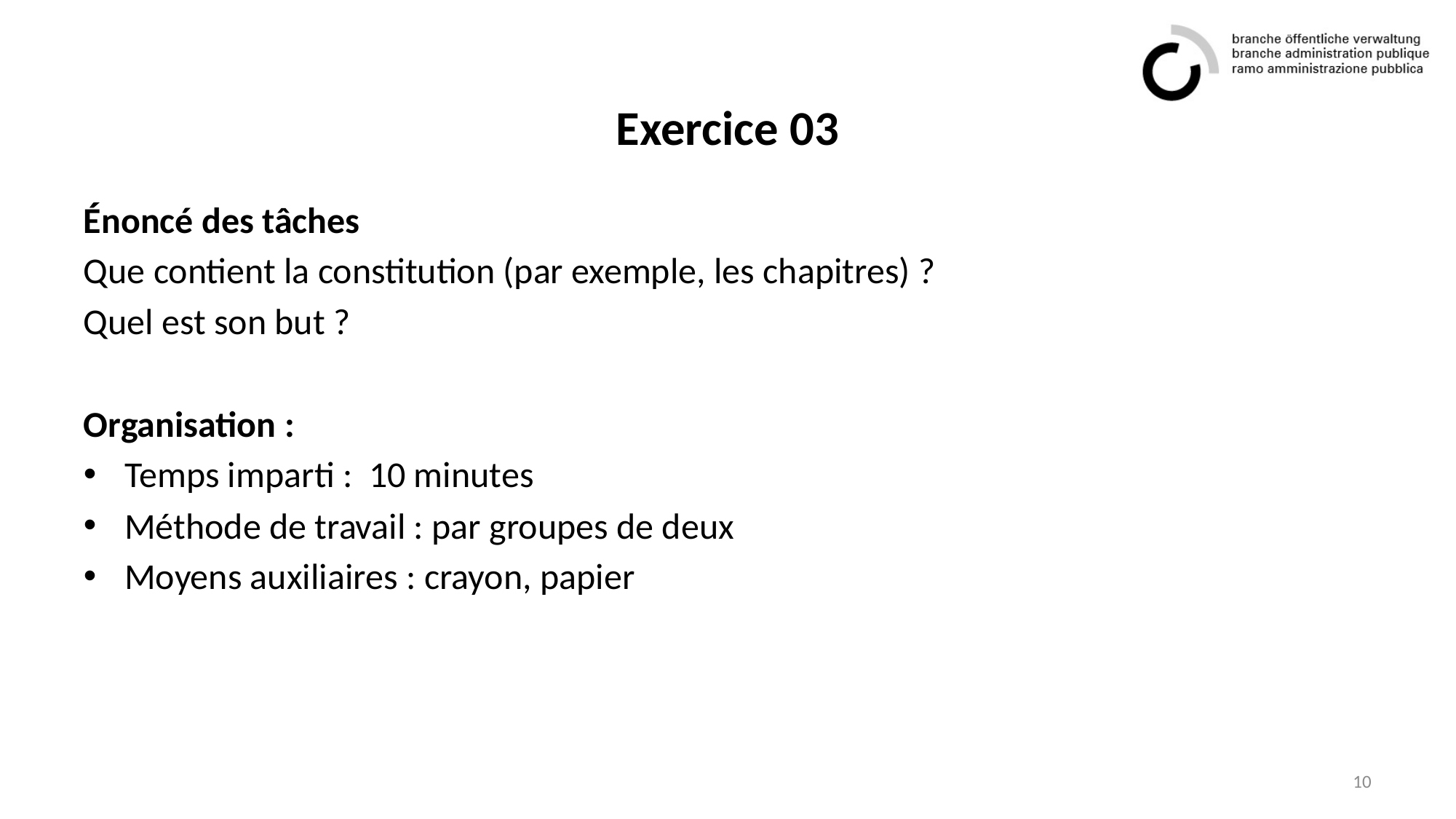

# Exercice 03
Énoncé des tâches
Que contient la constitution (par exemple, les chapitres) ?
Quel est son but ?

Organisation :
Temps imparti :  10 minutes
Méthode de travail : par groupes de deux
Moyens auxiliaires : crayon, papier
10